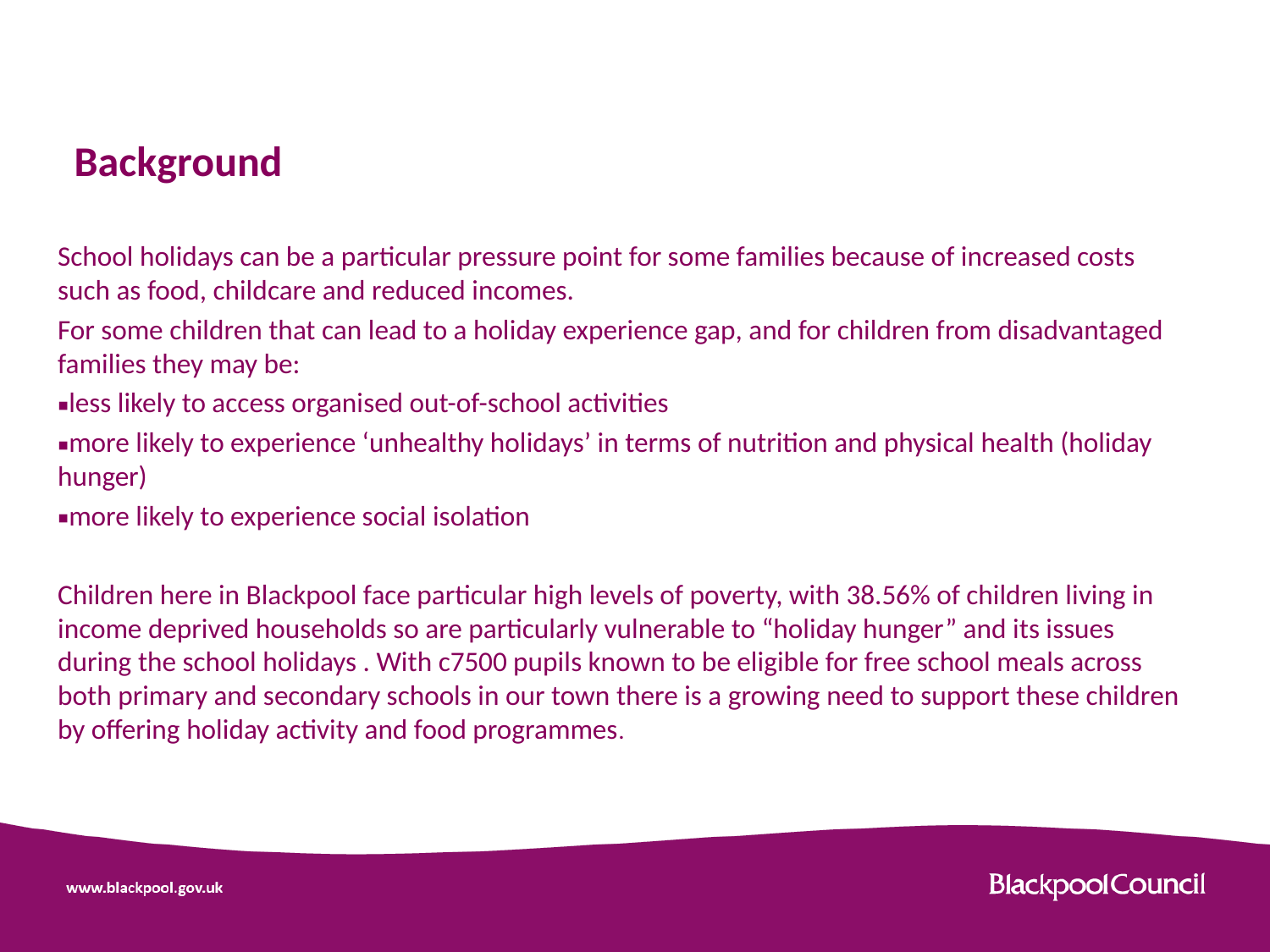

# Background

School holidays can be a particular pressure point for some families because of increased costs such as food, childcare and reduced incomes.
For some children that can lead to a holiday experience gap, and for children from disadvantaged families they may be:
less likely to access organised out-of-school activities
more likely to experience ‘unhealthy holidays’ in terms of nutrition and physical health (holiday hunger)
more likely to experience social isolation

Children here in Blackpool face particular high levels of poverty, with 38.56% of children living in income deprived households so are particularly vulnerable to “holiday hunger” and its issues during the school holidays . With c7500 pupils known to be eligible for free school meals across both primary and secondary schools in our town there is a growing need to support these children by offering holiday activity and food programmes.